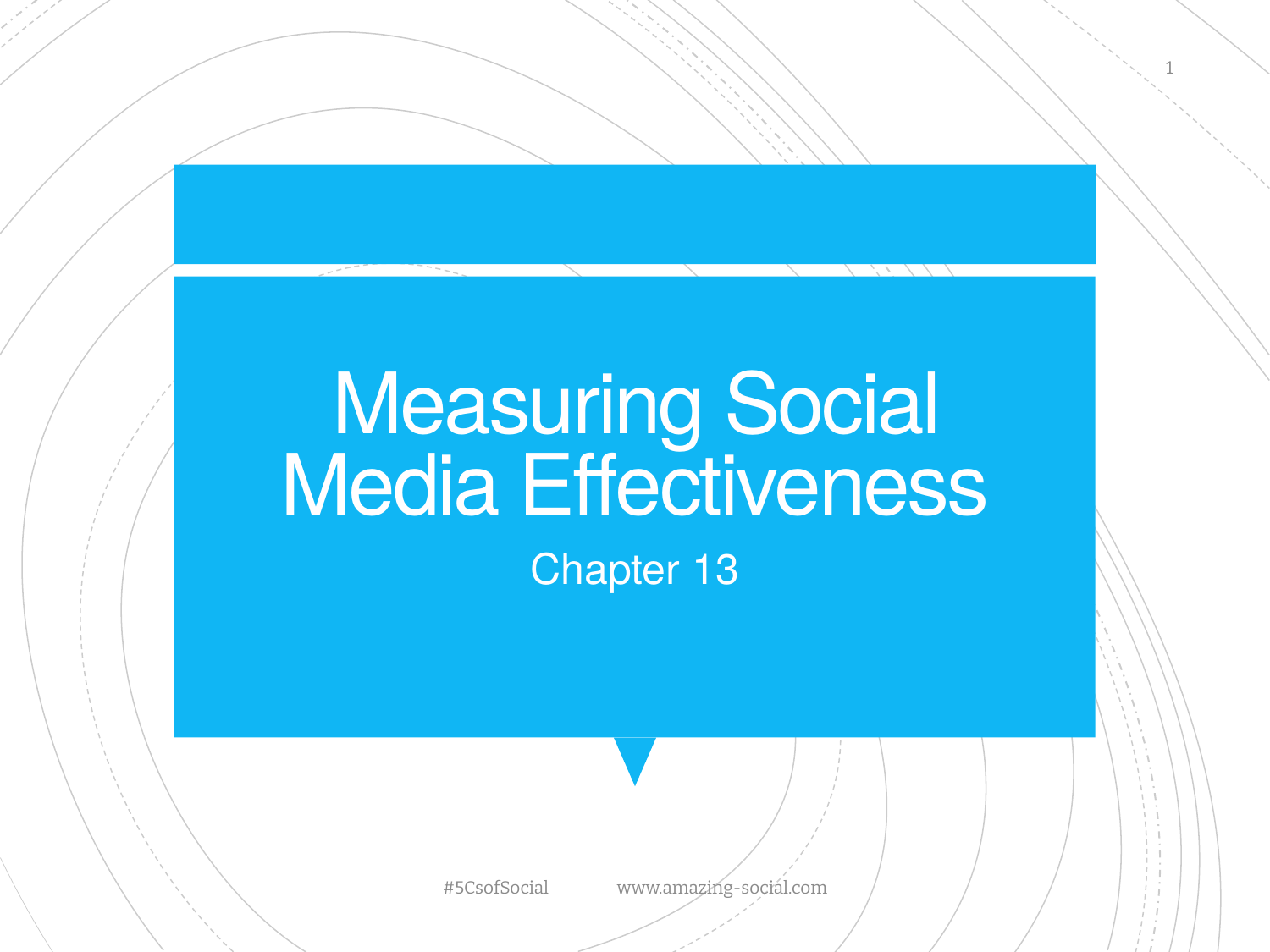

1
# Measuring Social Media Effectiveness
Chapter 13
#5CsofSocial                   www.amazing-social.com